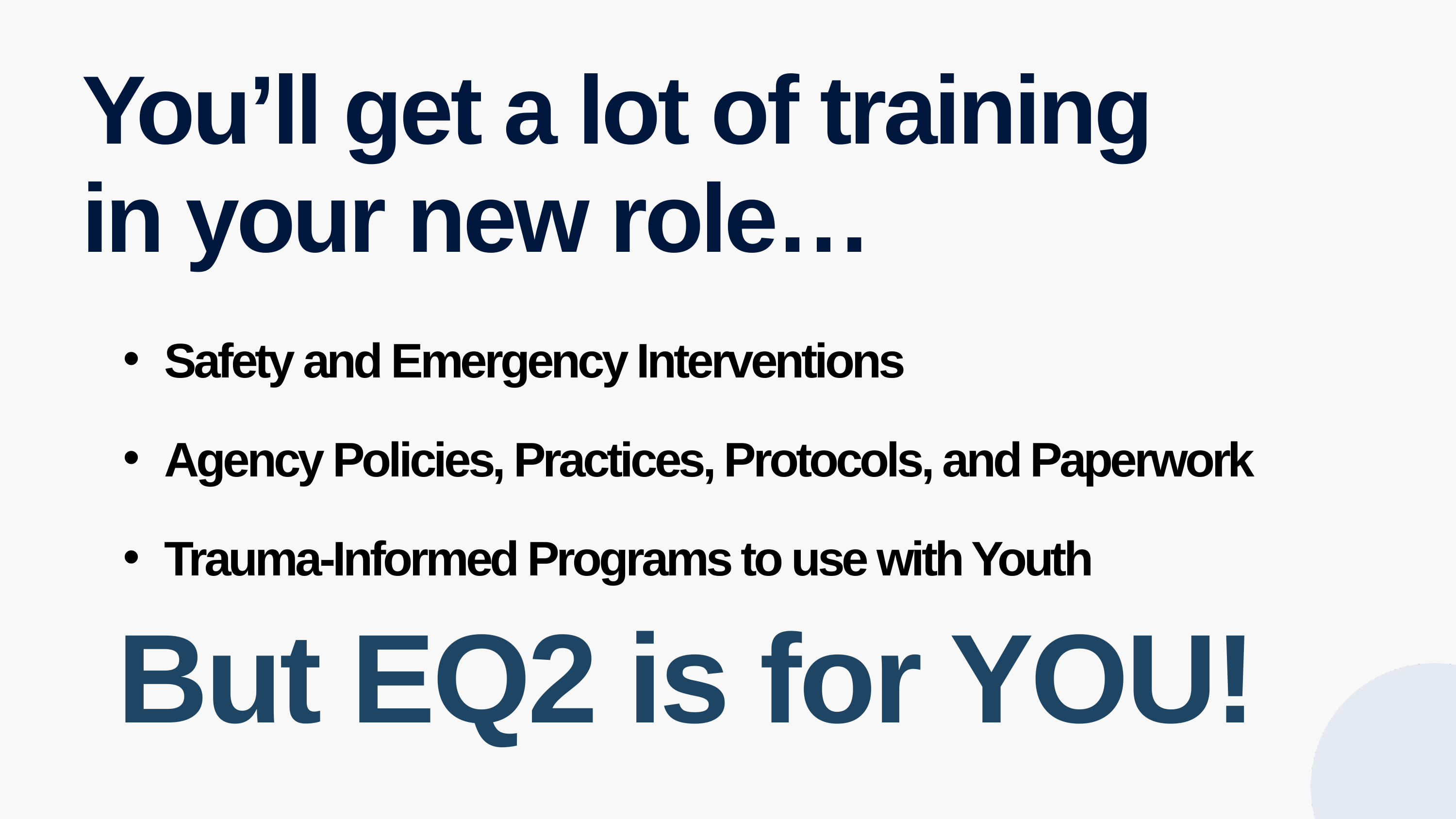

You’ll get a lot of training in your new role…
Safety and Emergency Interventions
Agency Policies, Practices, Protocols, and Paperwork
Trauma-Informed Programs to use with Youth

But EQ2 is for YOU!